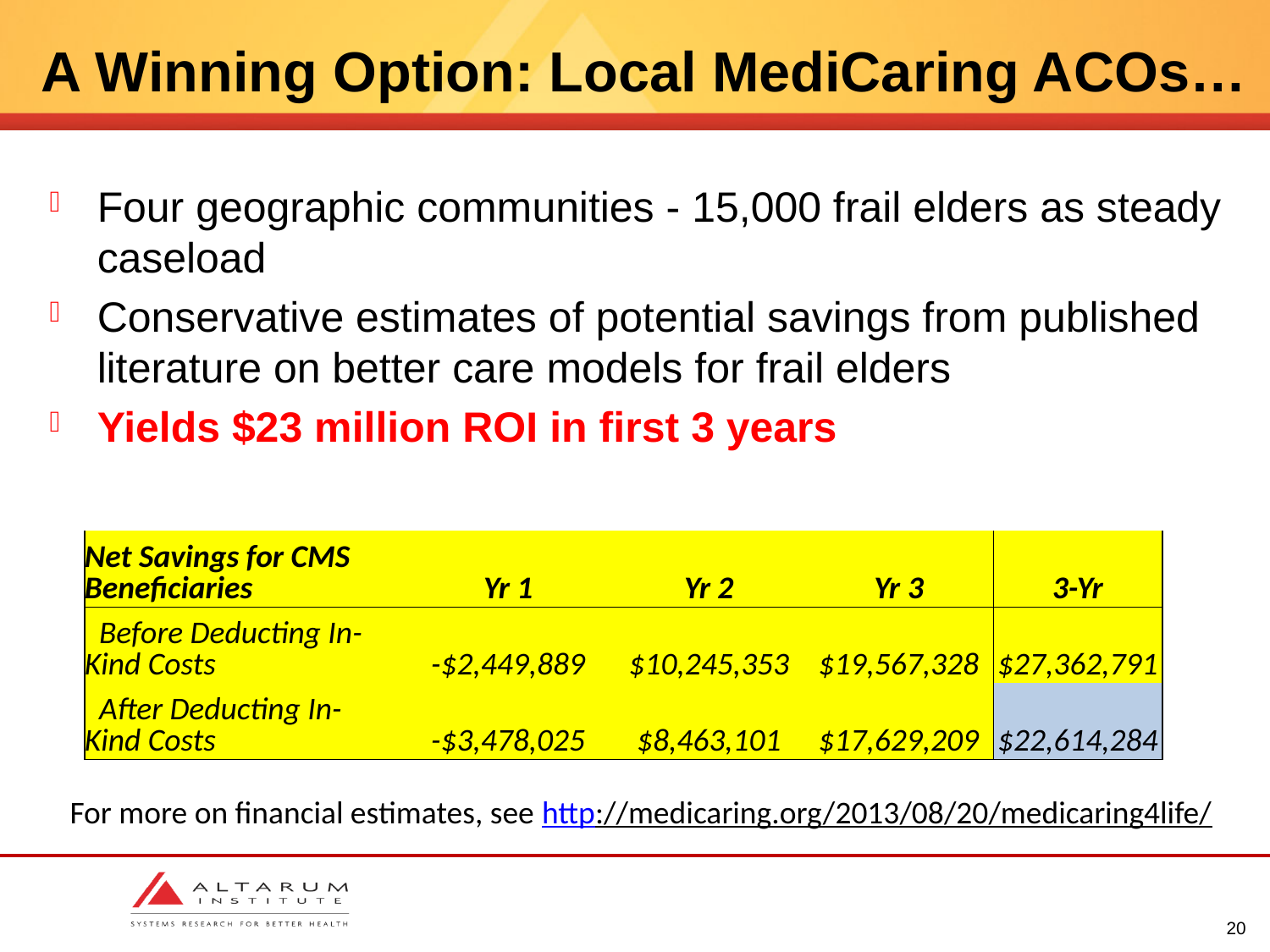

# A Winning Option: Local MediCaring ACOs…
Four geographic communities - 15,000 frail elders as steady caseload
Conservative estimates of potential savings from published literature on better care models for frail elders
Yields $23 million ROI in first 3 years

| Net Savings for CMS Beneficiaries |  | Yr 1 | Yr 2 | Yr 3 | 3-Yr |
| --- | --- | --- | --- | --- | --- |
| Before Deducting In-Kind Costs |  | -$2,449,889 | $10,245,353 | $19,567,328 | $27,362,791 |
| After Deducting In-Kind Costs |  | -$3,478,025 | $8,463,101 | $17,629,209 | $22,614,284 |
For more on financial estimates, see http://medicaring.org/2013/08/20/medicaring4life/